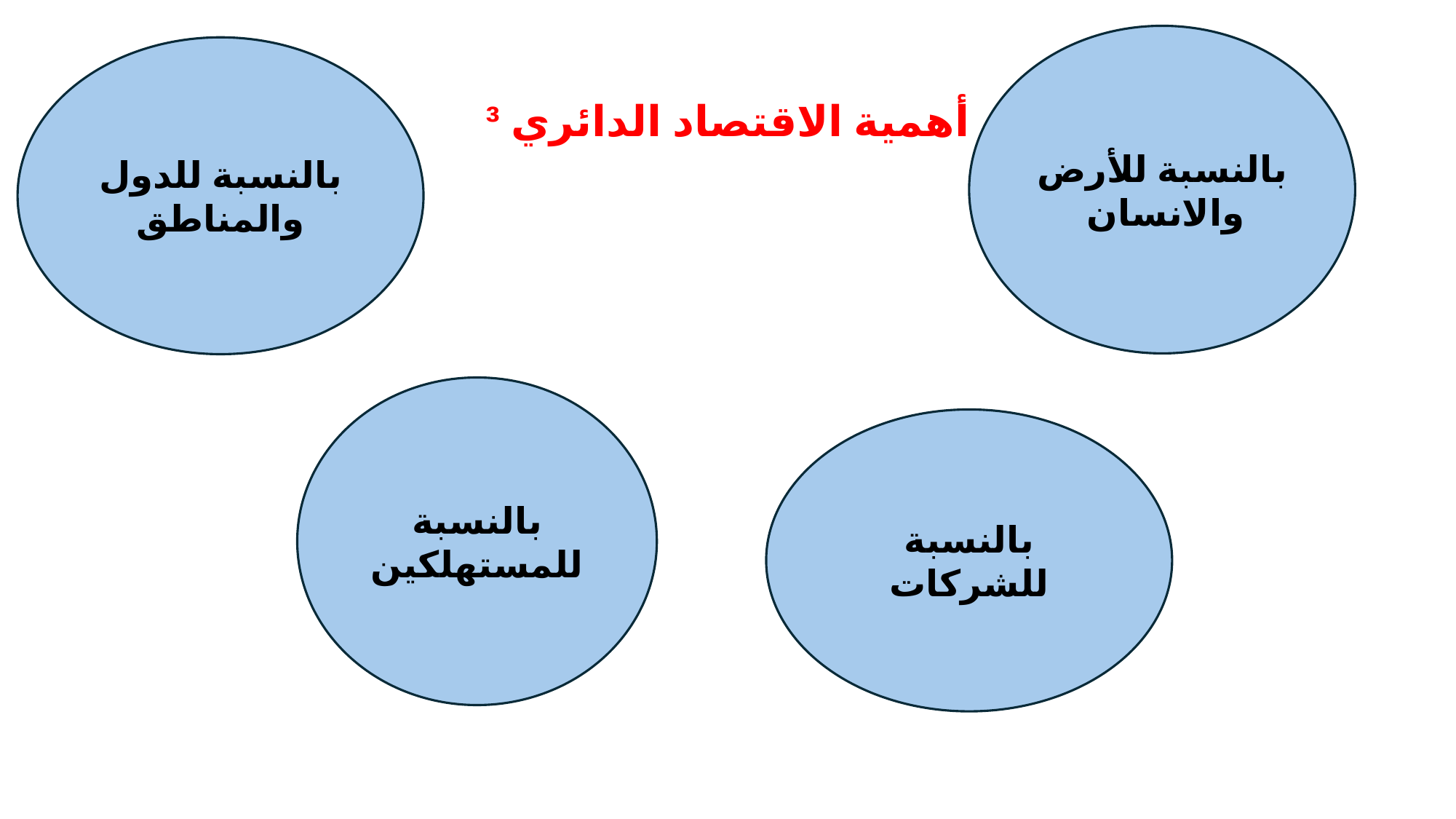

بالنسبة للأرض والانسان
بالنسبة للدول والمناطق
# أهمية الاقتصاد الدائري ³
بالنسبة للمستهلكين
بالنسبة للشركات